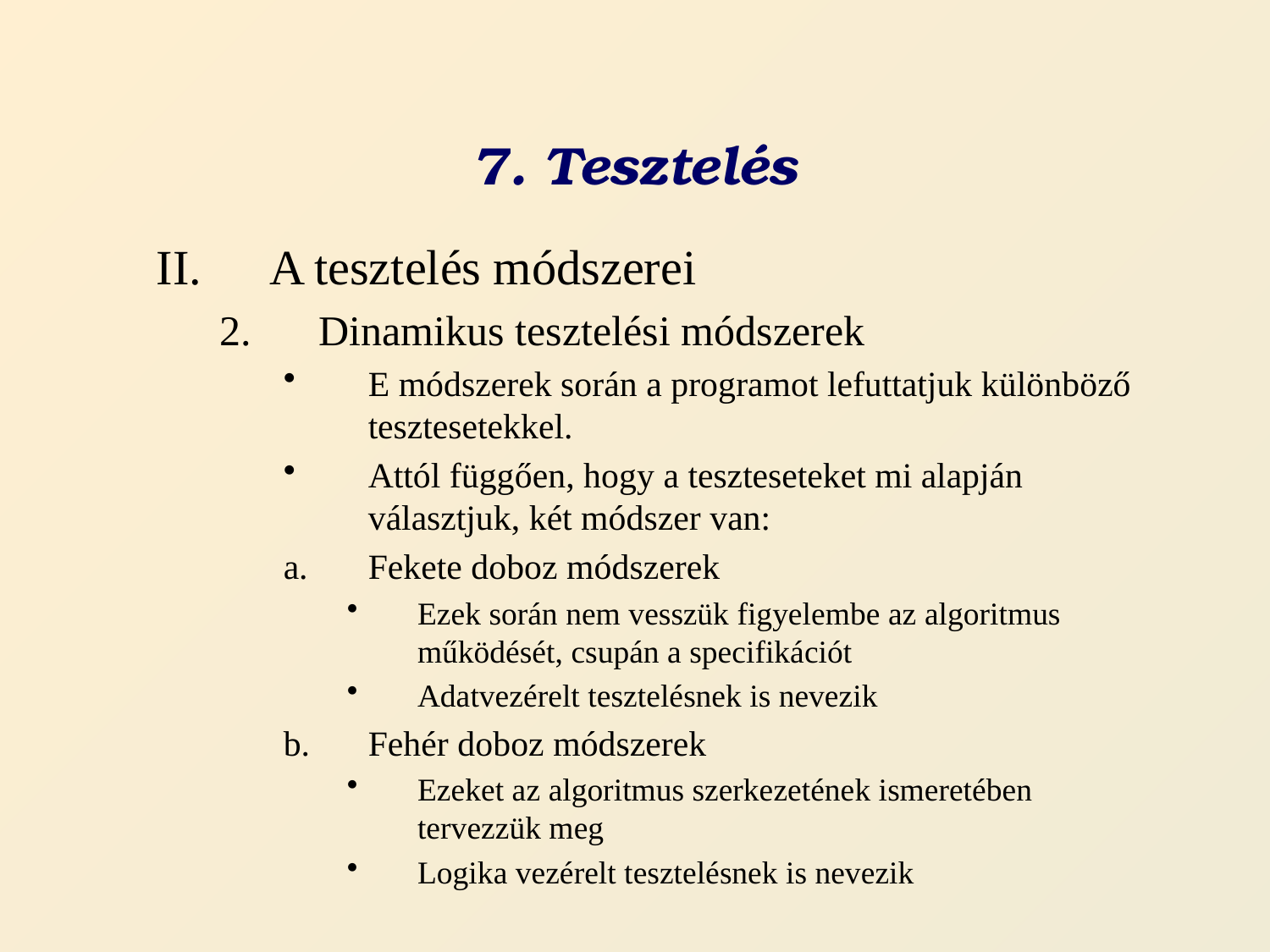

# 7. Tesztelés
A tesztelés módszerei
Dinamikus tesztelési módszerek
E módszerek során a programot lefuttatjuk különböző tesztesetekkel.
Attól függően, hogy a teszteseteket mi alapján választjuk, két módszer van:
Fekete doboz módszerek
Ezek során nem vesszük figyelembe az algoritmus működését, csupán a specifikációt
Adatvezérelt tesztelésnek is nevezik
Fehér doboz módszerek
Ezeket az algoritmus szerkezetének ismeretében tervezzük meg
Logika vezérelt tesztelésnek is nevezik